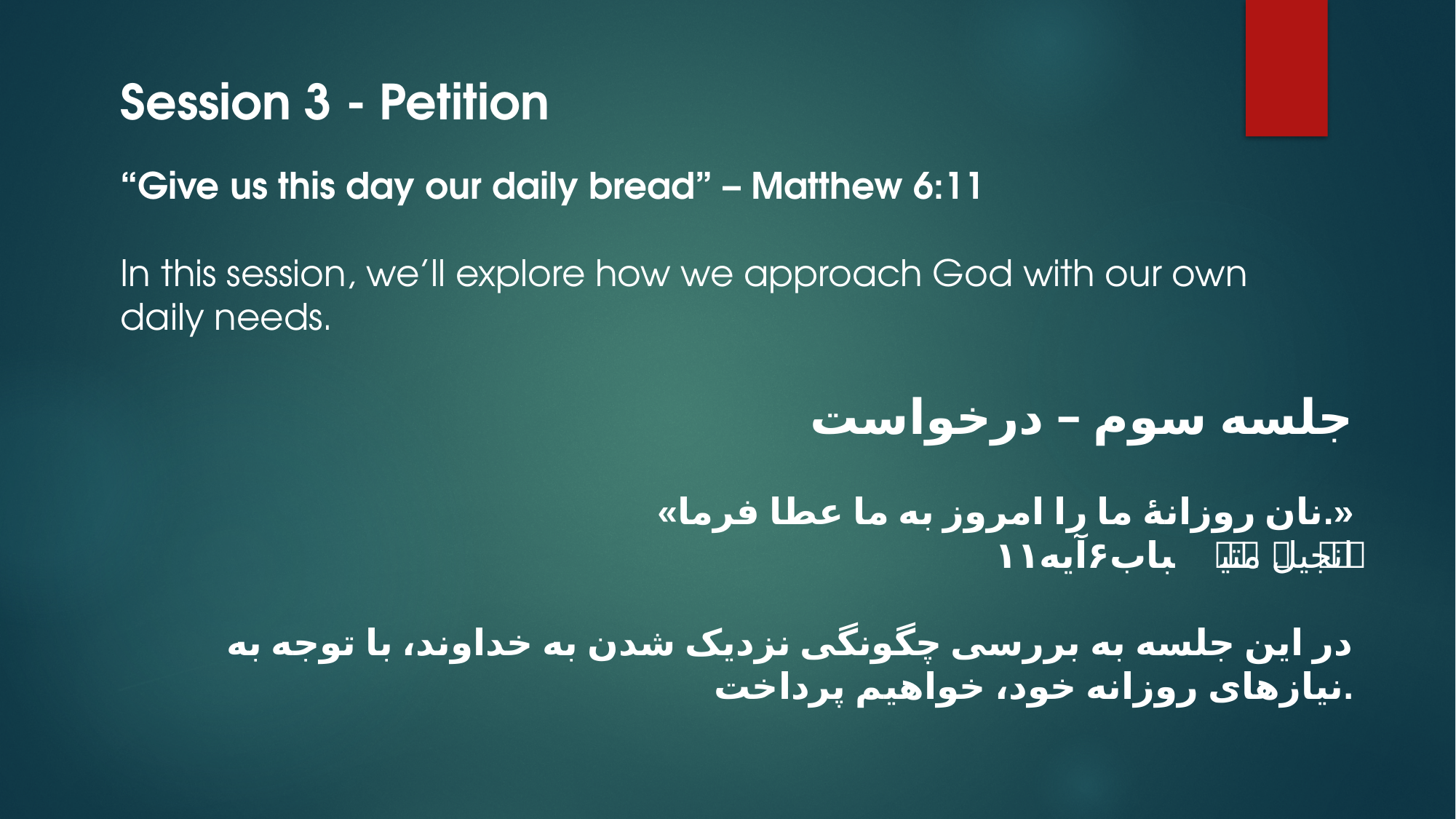

Session 3 - Petition

“Give us this day our daily bread” – Matthew 6:11

In this session, we’ll explore how we approach God with our own daily needs.

جلسه سوم – درخواست

«نان روزانۀ ما را امروز به ما عطا فرما.»
‮‮انجیل متیباب ۶ آیه ۱۱

در این جلسه به بررسی چگونگی نزدیک شدن به خداوند، با توجه به نیازهای روزانه خود، خواهیم پرداخت.